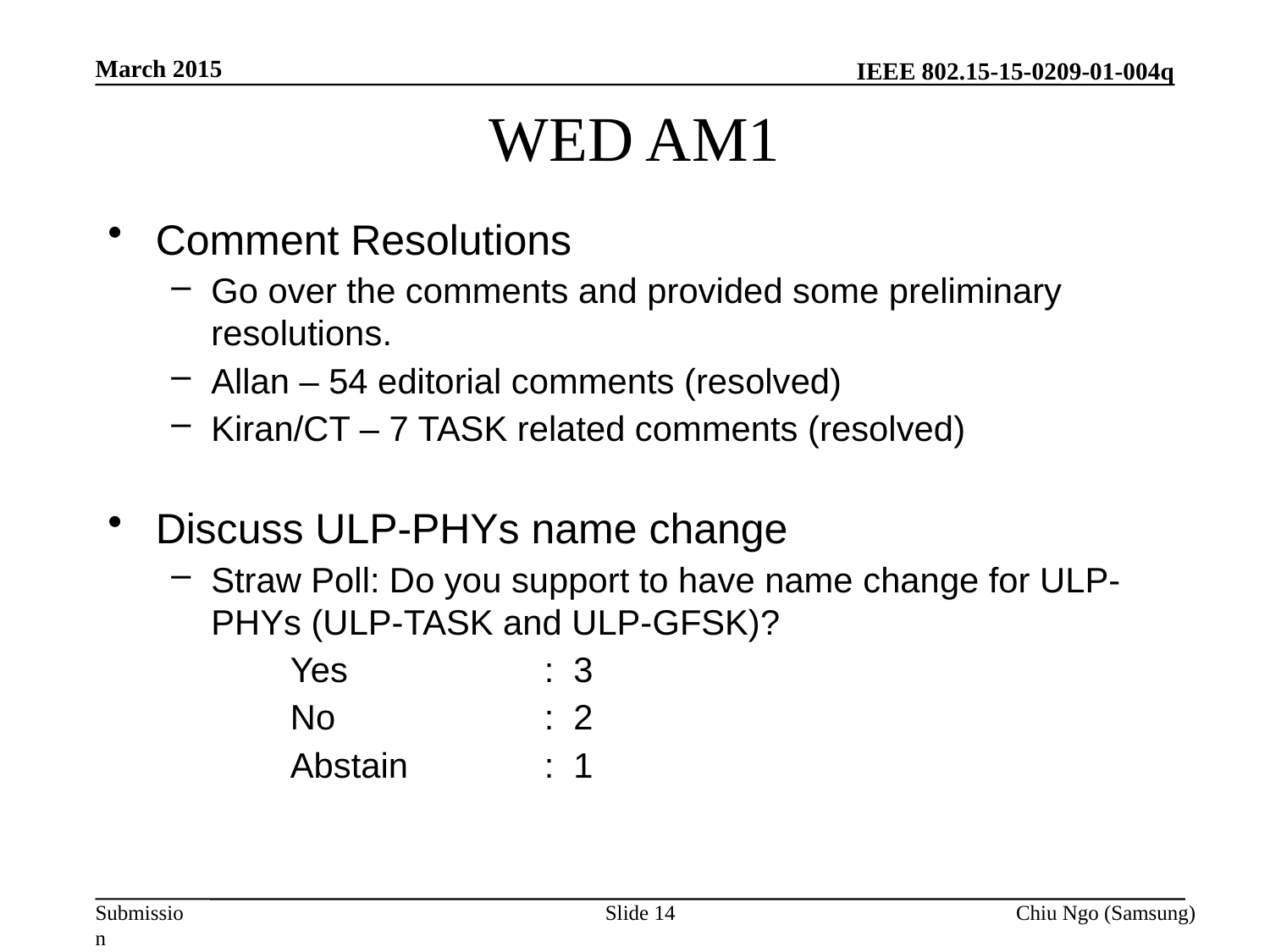

March 2015
# WED AM1
Comment Resolutions
Go over the comments and provided some preliminary resolutions.
Allan – 54 editorial comments (resolved)
Kiran/CT – 7 TASK related comments (resolved)

Discuss ULP-PHYs name change
Straw Poll: Do you support to have name change for ULP-PHYs (ULP-TASK and ULP-GFSK)?
	Yes		:  3
	No		:  2
	Abstain		:  1

Slide 14
Chiu Ngo (Samsung)